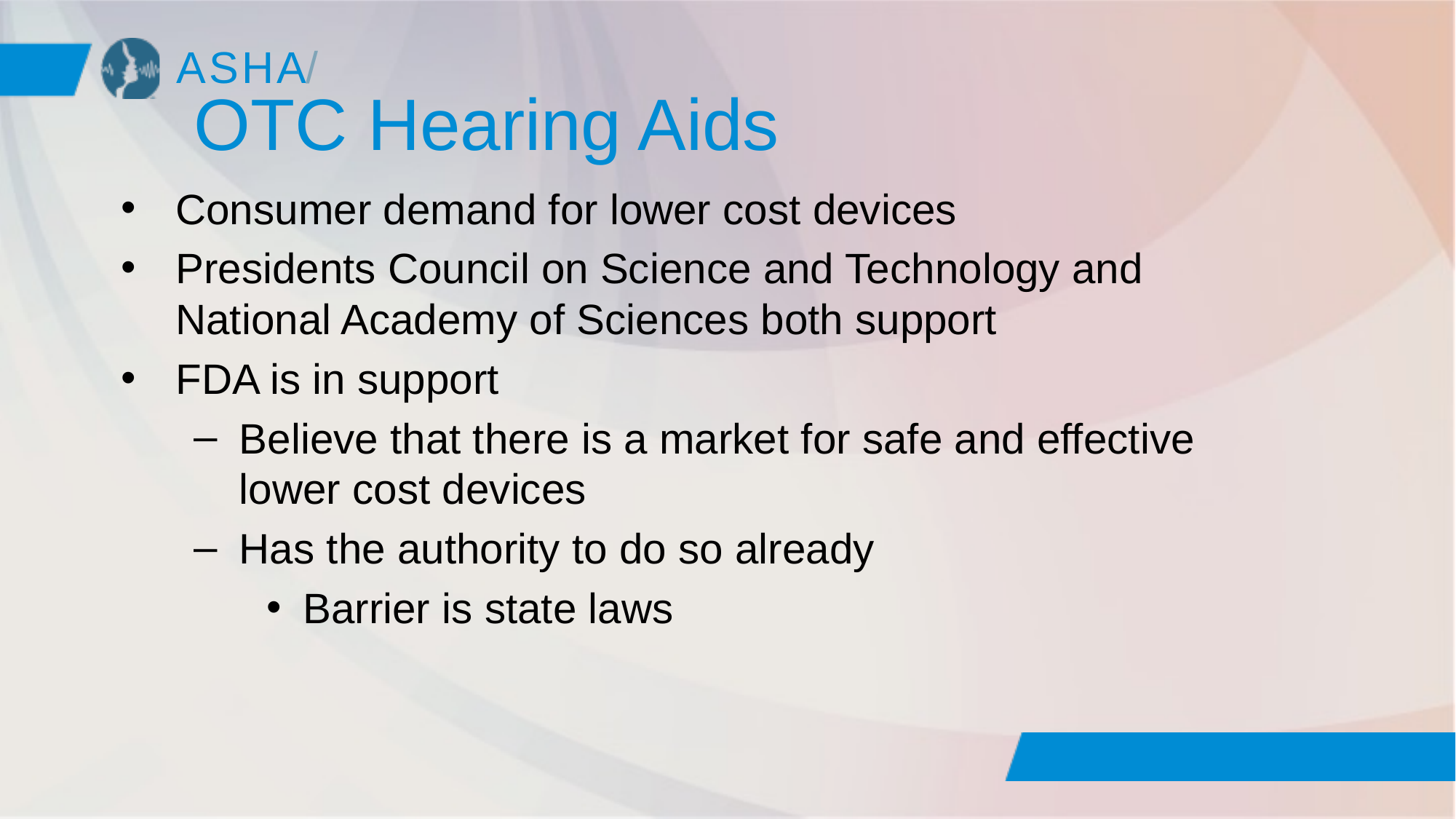

# OTC Hearing Aids
Consumer demand for lower cost devices
Presidents Council on Science and Technology and National Academy of Sciences both support
FDA is in support
Believe that there is a market for safe and effective lower cost devices
Has the authority to do so already
Barrier is state laws